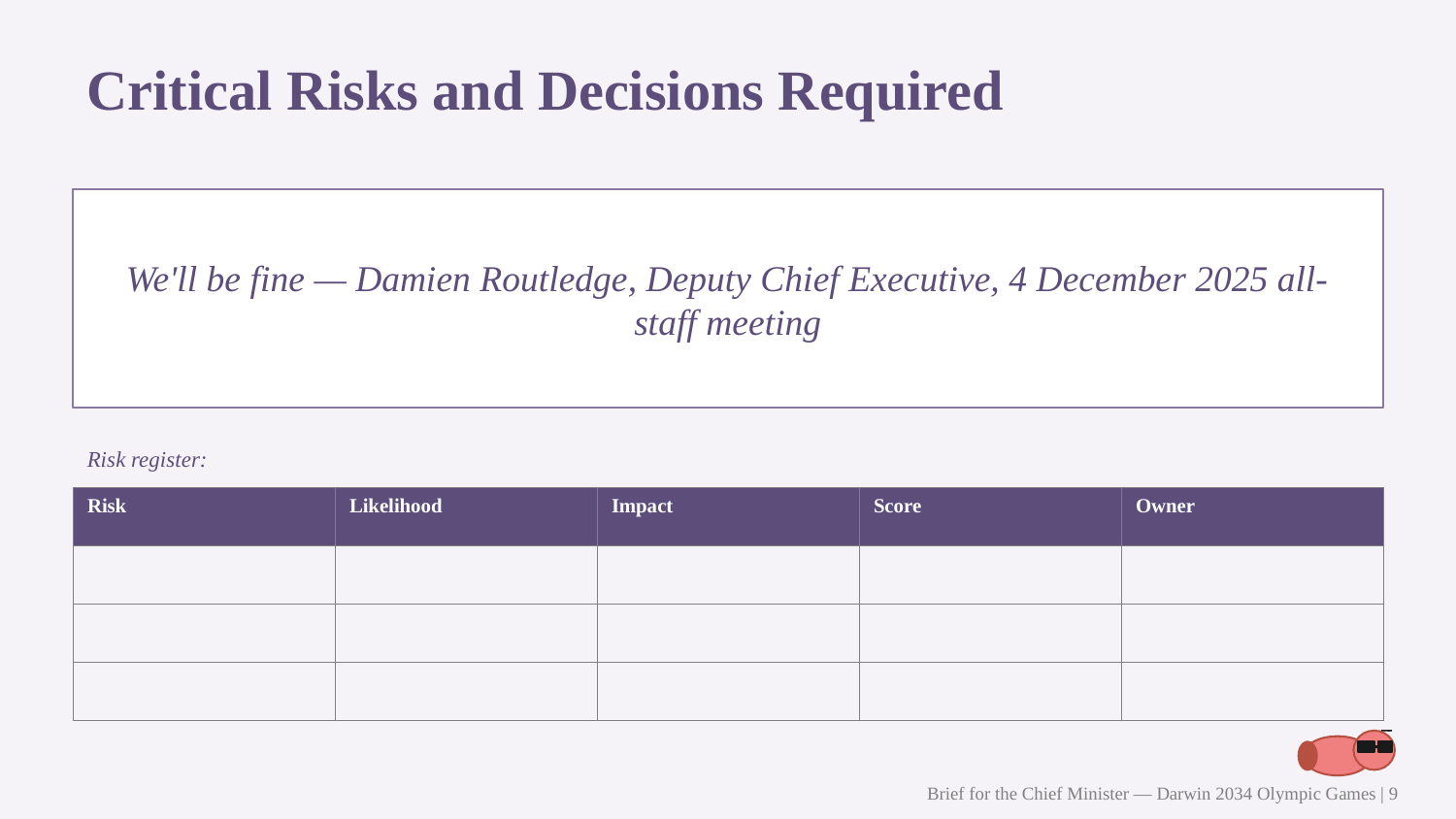

Critical Risks and Decisions Required

We'll be fine — Damien Routledge, Deputy Chief Executive, 4 December 2025 all-staff meeting
Risk register:
| Risk | Likelihood | Impact | Score | Owner |
| --- | --- | --- | --- | --- |
|  |  |  |  |  |
|  |  |  |  |  |
|  |  |  |  |  |

Brief for the Chief Minister — Darwin 2034 Olympic Games | 9